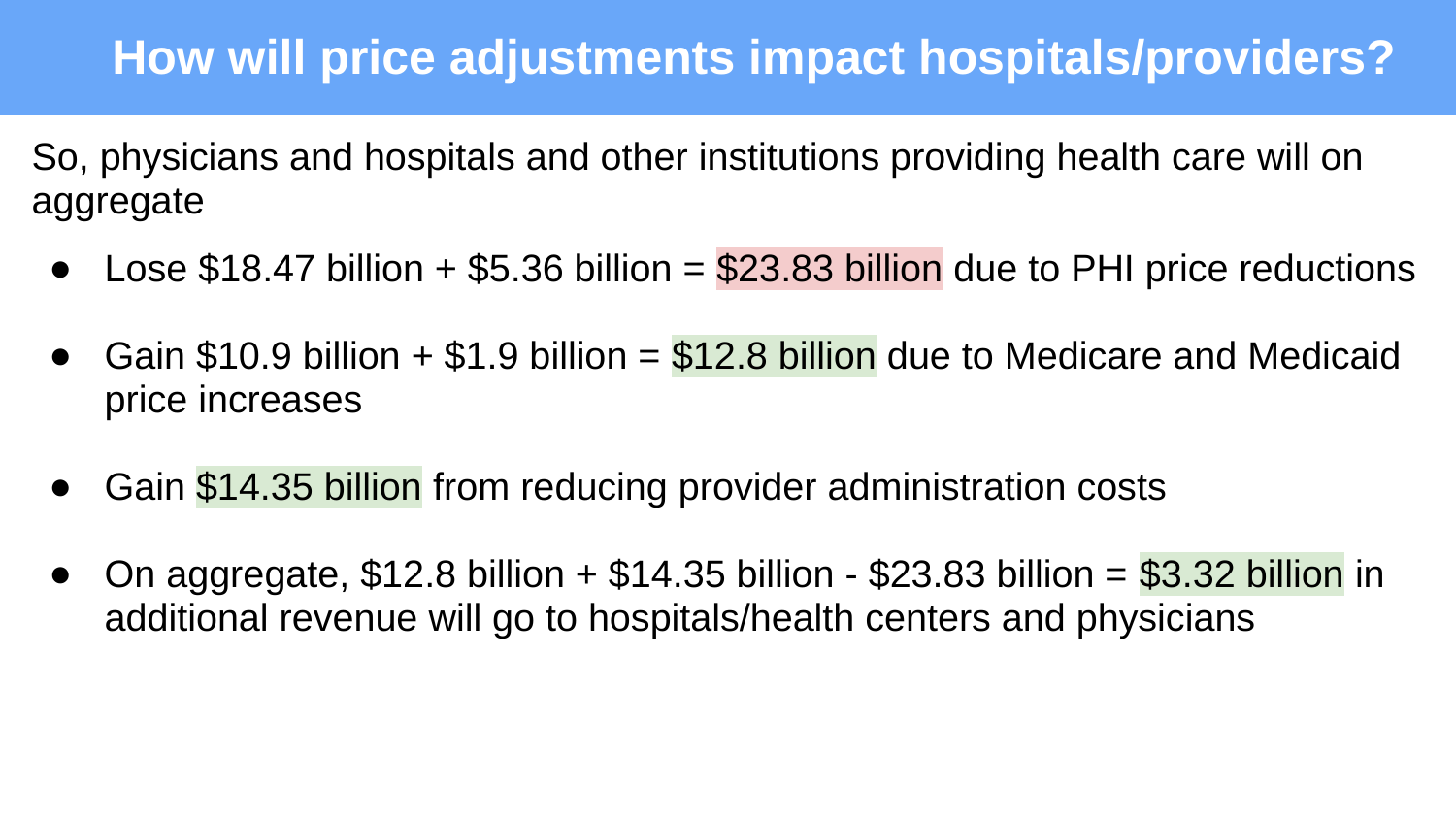

How will price adjustments impact hospitals/providers?
So, physicians and hospitals and other institutions providing health care will on aggregate
Lose $18.47 billion + $5.36 billion = $23.83 billion due to PHI price reductions
Gain $10.9 billion + $1.9 billion = $12.8 billion due to Medicare and Medicaid price increases
Gain $14.35 billion from reducing provider administration costs
On aggregate, $12.8 billion + $14.35 billion - $23.83 billion = $3.32 billion in additional revenue will go to hospitals/health centers and physicians